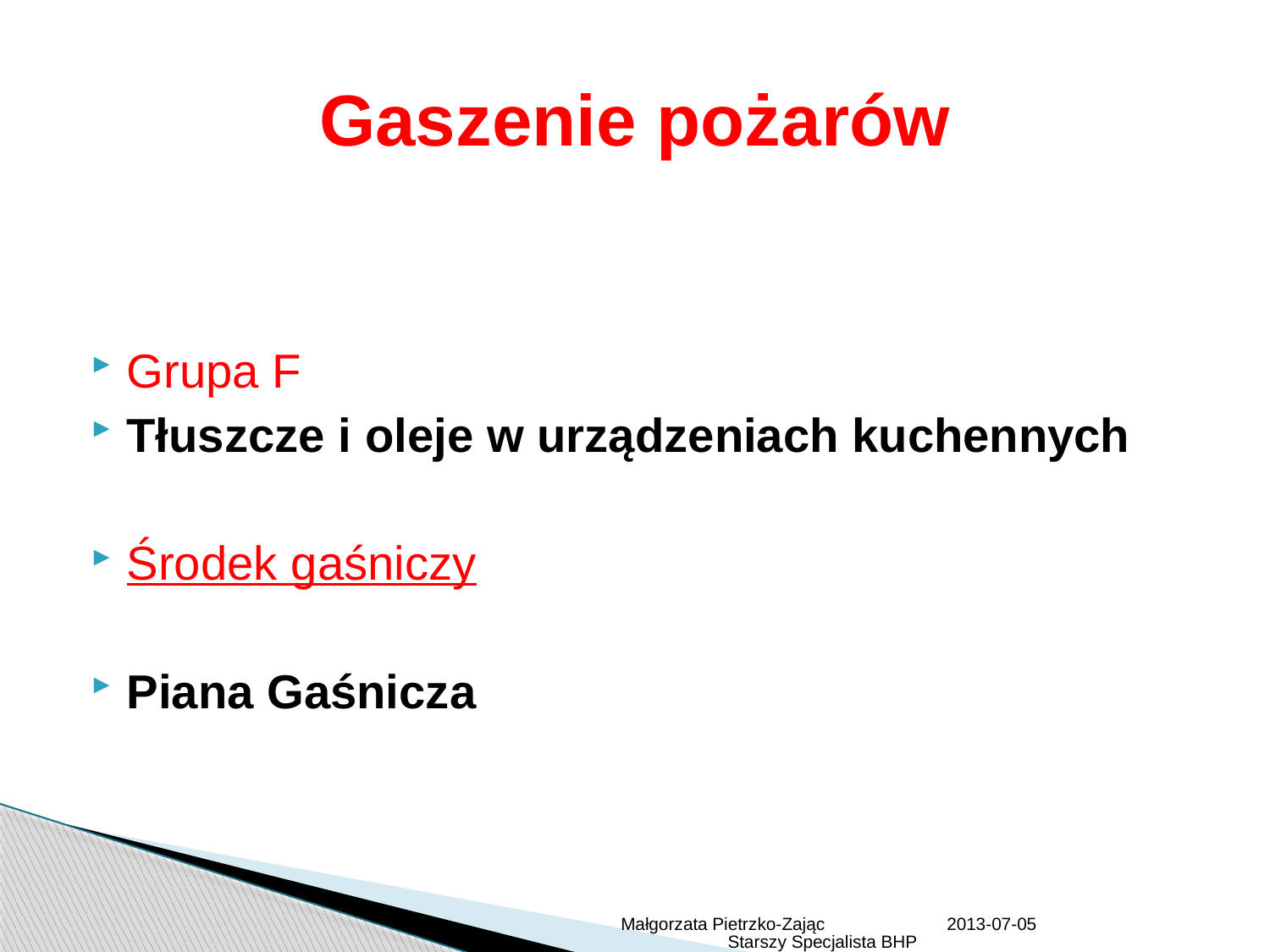

# Gaszenie pożarów

Grupa F
Tłuszcze i oleje w urządzeniach kuchennych

Środek gaśniczy

Piana Gaśnicza

Małgorzata Pietrzko-Zając                                          Starszy Specjalista BHP
2013-07-05